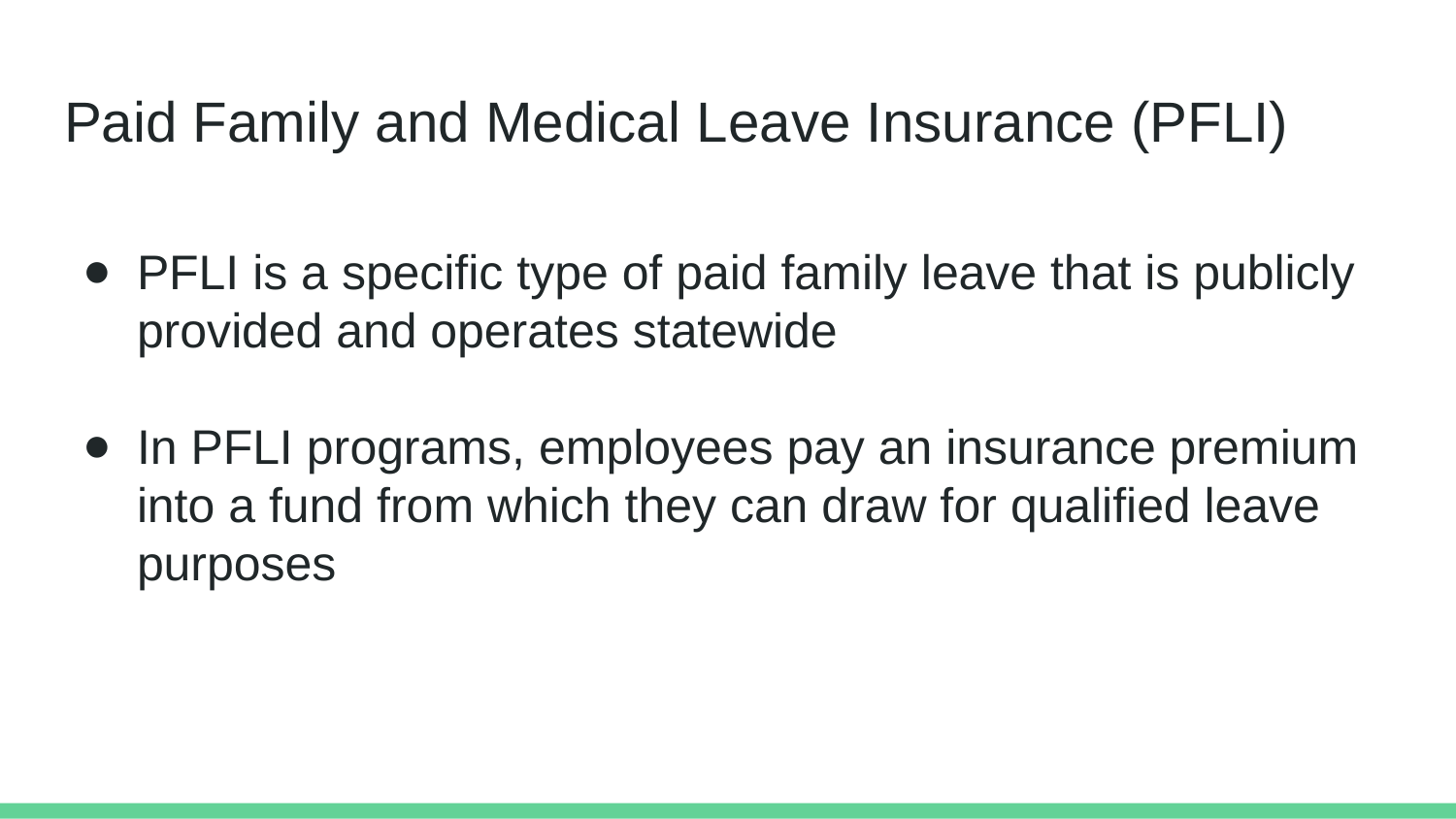

# Paid Family and Medical Leave Insurance (PFLI)
PFLI is a specific type of paid family leave that is publicly provided and operates statewide

In PFLI programs, employees pay an insurance premium into a fund from which they can draw for qualified leave purposes